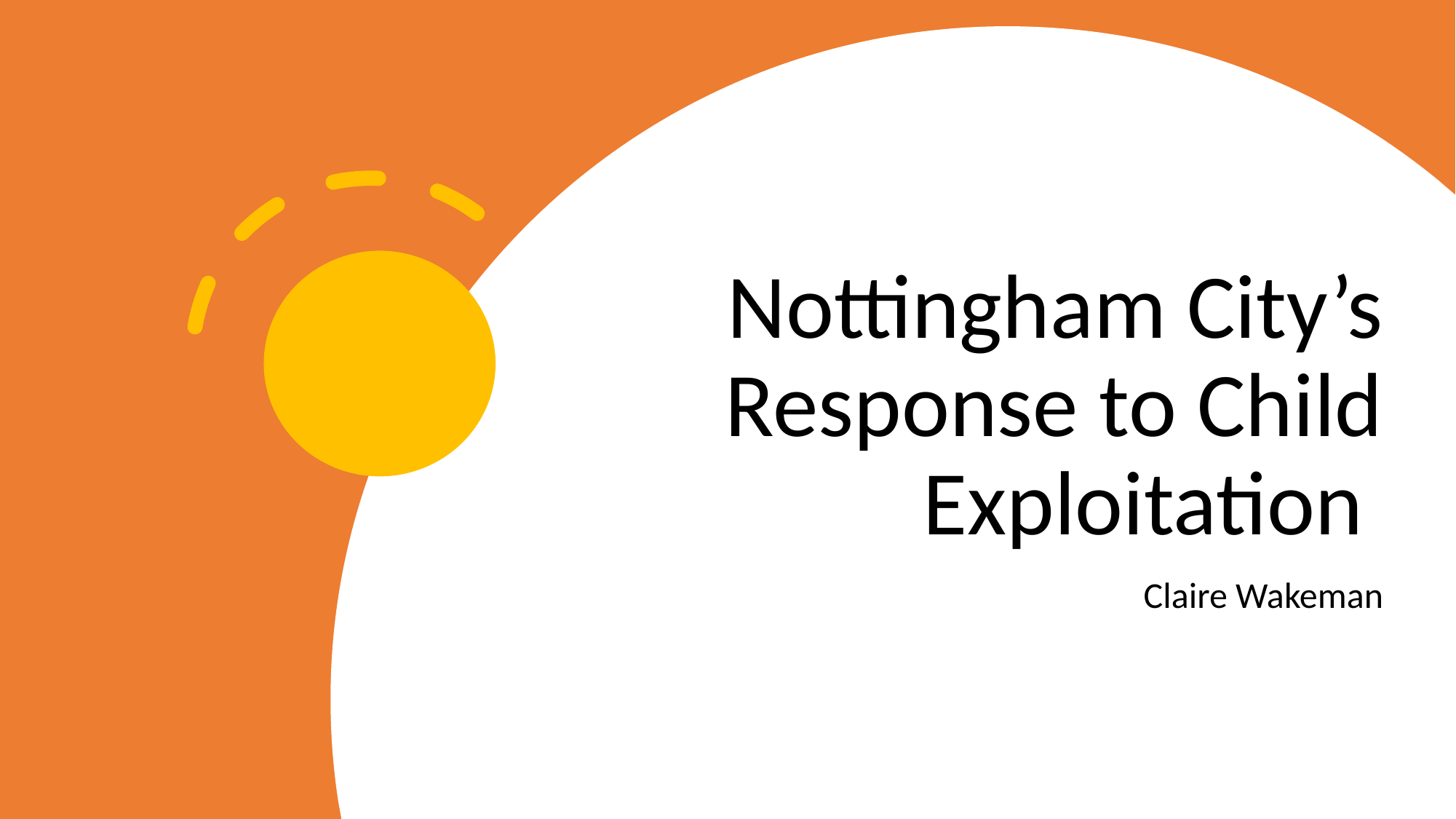

# Nottingham City’s Response to Child Exploitation

Claire Wakeman